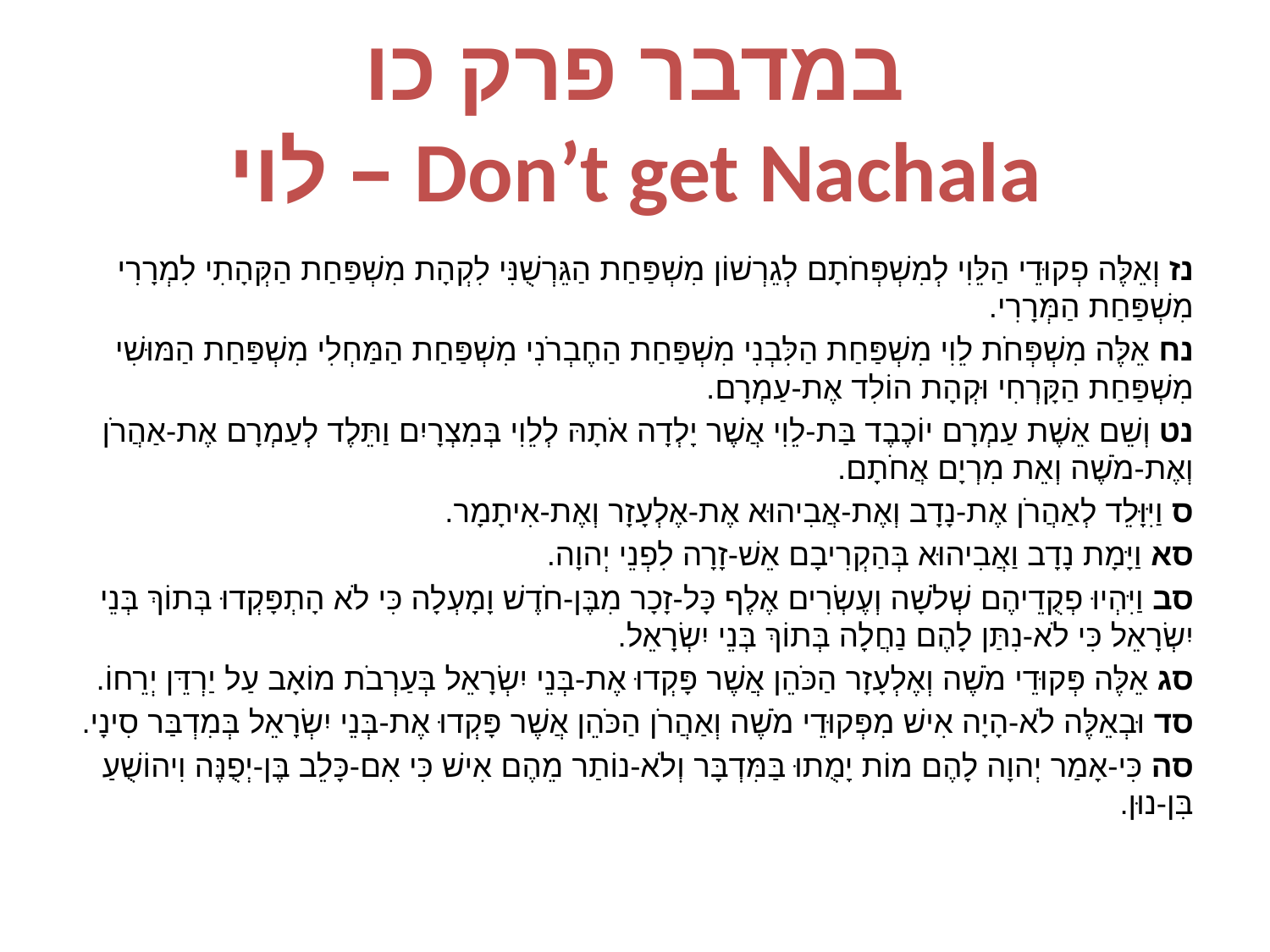

# במדבר פרק כו לוי – Don’t get Nachala
נז וְאֵלֶּה פְקוּדֵי הַלֵּוִי לְמִשְׁפְּחֹתָם לְגֵרְשׁוֹן מִשְׁפַּחַת הַגֵּרְשֻׁנִּי לִקְהָת מִשְׁפַּחַת הַקְּהָתִי לִמְרָרִי מִשְׁפַּחַת הַמְּרָרִי.
נח אֵלֶּה מִשְׁפְּחֹת לֵוִי מִשְׁפַּחַת הַלִּבְנִי מִשְׁפַּחַת הַחֶבְרֹנִי מִשְׁפַּחַת הַמַּחְלִי מִשְׁפַּחַת הַמּוּשִׁי מִשְׁפַּחַת הַקָּרְחִי וּקְהָת הוֹלִד אֶת-עַמְרָם.
נט וְשֵׁם אֵשֶׁת עַמְרָם יוֹכֶבֶד בַּת-לֵוִי אֲשֶׁר יָלְדָה אֹתָהּ לְלֵוִי בְּמִצְרָיִם וַתֵּלֶד לְעַמְרָם אֶת-אַהֲרֹן וְאֶת-מֹשֶׁה וְאֵת מִרְיָם אֲחֹתָם.
ס וַיִּוָּלֵד לְאַהֲרֹן אֶת-נָדָב וְאֶת-אֲבִיהוּא אֶת-אֶלְעָזָר וְאֶת-אִיתָמָר.
סא וַיָּמָת נָדָב וַאֲבִיהוּא בְּהַקְרִיבָם אֵשׁ-זָרָה לִפְנֵי יְהוָה.
סב וַיִּהְיוּ פְקֻדֵיהֶם שְׁלֹשָׁה וְעֶשְׂרִים אֶלֶף כָּל-זָכָר מִבֶּן-חֹדֶשׁ וָמָעְלָה כִּי לֹא הָתְפָּקְדוּ בְּתוֹךְ בְּנֵי יִשְׂרָאֵל כִּי לֹא-נִתַּן לָהֶם נַחֲלָה בְּתוֹךְ בְּנֵי יִשְׂרָאֵל.
סג אֵלֶּה פְּקוּדֵי מֹשֶׁה וְאֶלְעָזָר הַכֹּהֵן אֲשֶׁר פָּקְדוּ אֶת-בְּנֵי יִשְׂרָאֵל בְּעַרְבֹת מוֹאָב עַל יַרְדֵּן יְרֵחוֹ.
סד וּבְאֵלֶּה לֹא-הָיָה אִישׁ מִפְּקוּדֵי מֹשֶׁה וְאַהֲרֹן הַכֹּהֵן אֲשֶׁר פָּקְדוּ אֶת-בְּנֵי יִשְׂרָאֵל בְּמִדְבַּר סִינָי.
סה כִּי-אָמַר יְהוָה לָהֶם מוֹת יָמֻתוּ בַּמִּדְבָּר וְלֹא-נוֹתַר מֵהֶם אִישׁ כִּי אִם-כָּלֵב בֶּן-יְפֻנֶּה וִיהוֹשֻׁעַ בִּן-נוּן.